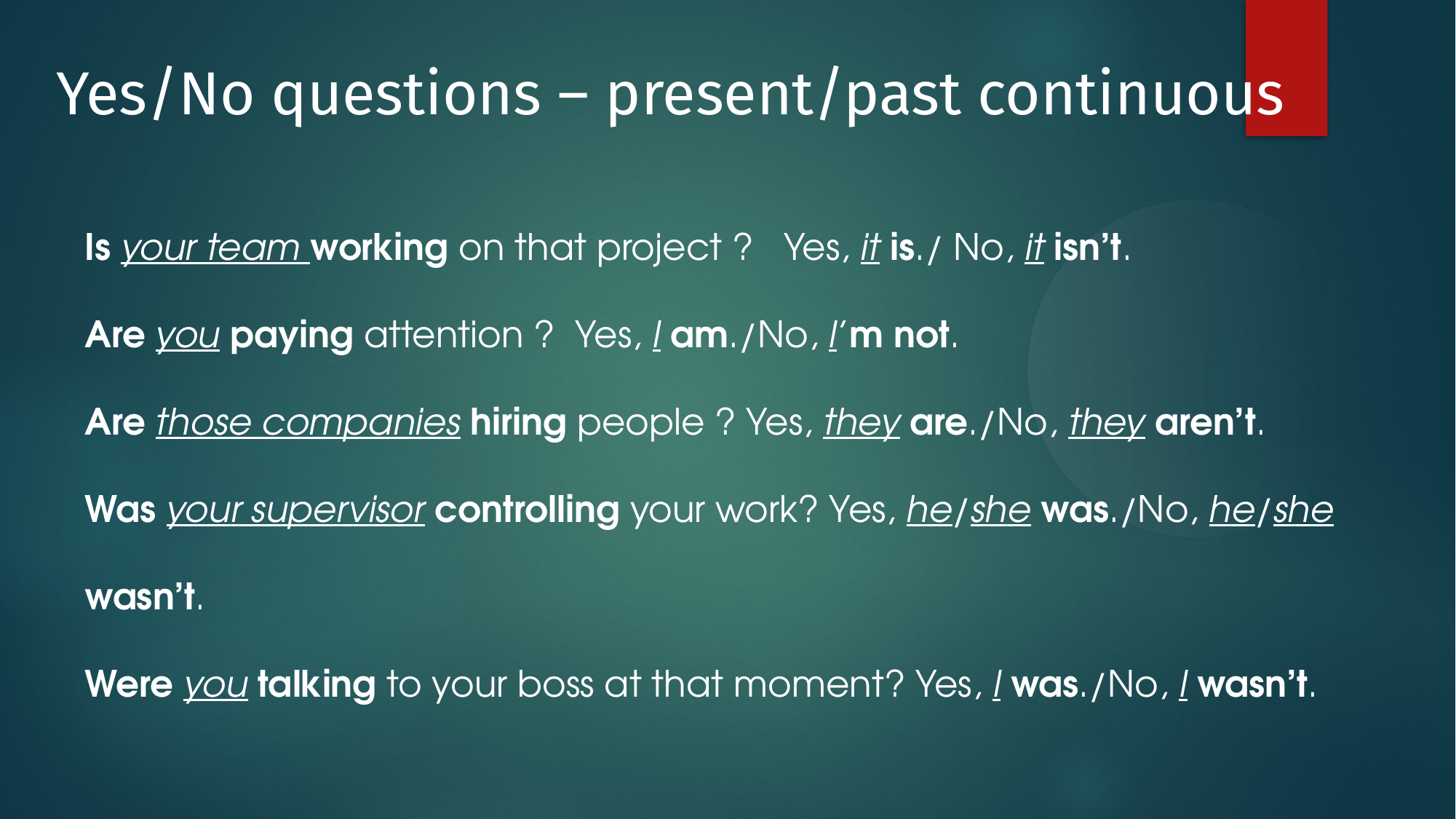

Yes/No questions – present/past continuous
Is your team working on that project ?   Yes, it is./ No, it isn’t.
Are you paying attention ?  Yes, I am./No, I’m not.
Are those companies hiring people ? Yes, they are./No, they aren’t.
Was your supervisor controlling your work? Yes, he/she was./No, he/she wasn’t.
Were you talking to your boss at that moment? Yes, I was./No, I wasn’t.